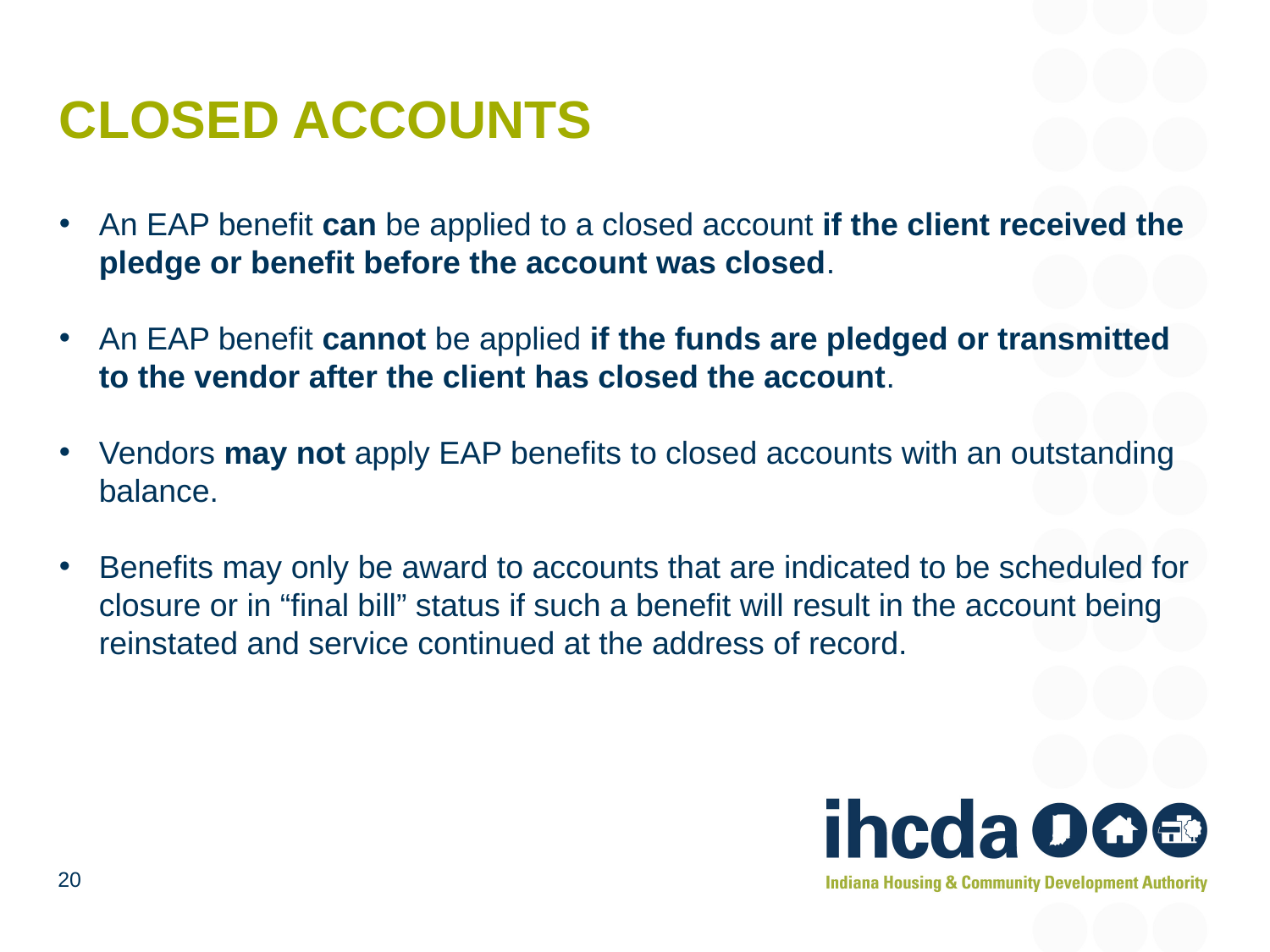

# Closed accounts
An EAP benefit can be applied to a closed account if the client received the pledge or benefit before the account was closed.

An EAP benefit cannot be applied if the funds are pledged or transmitted to the vendor after the client has closed the account.

Vendors may not apply EAP benefits to closed accounts with an outstanding balance.

Benefits may only be award to accounts that are indicated to be scheduled for closure or in “final bill” status if such a benefit will result in the account being reinstated and service continued at the address of record.

20